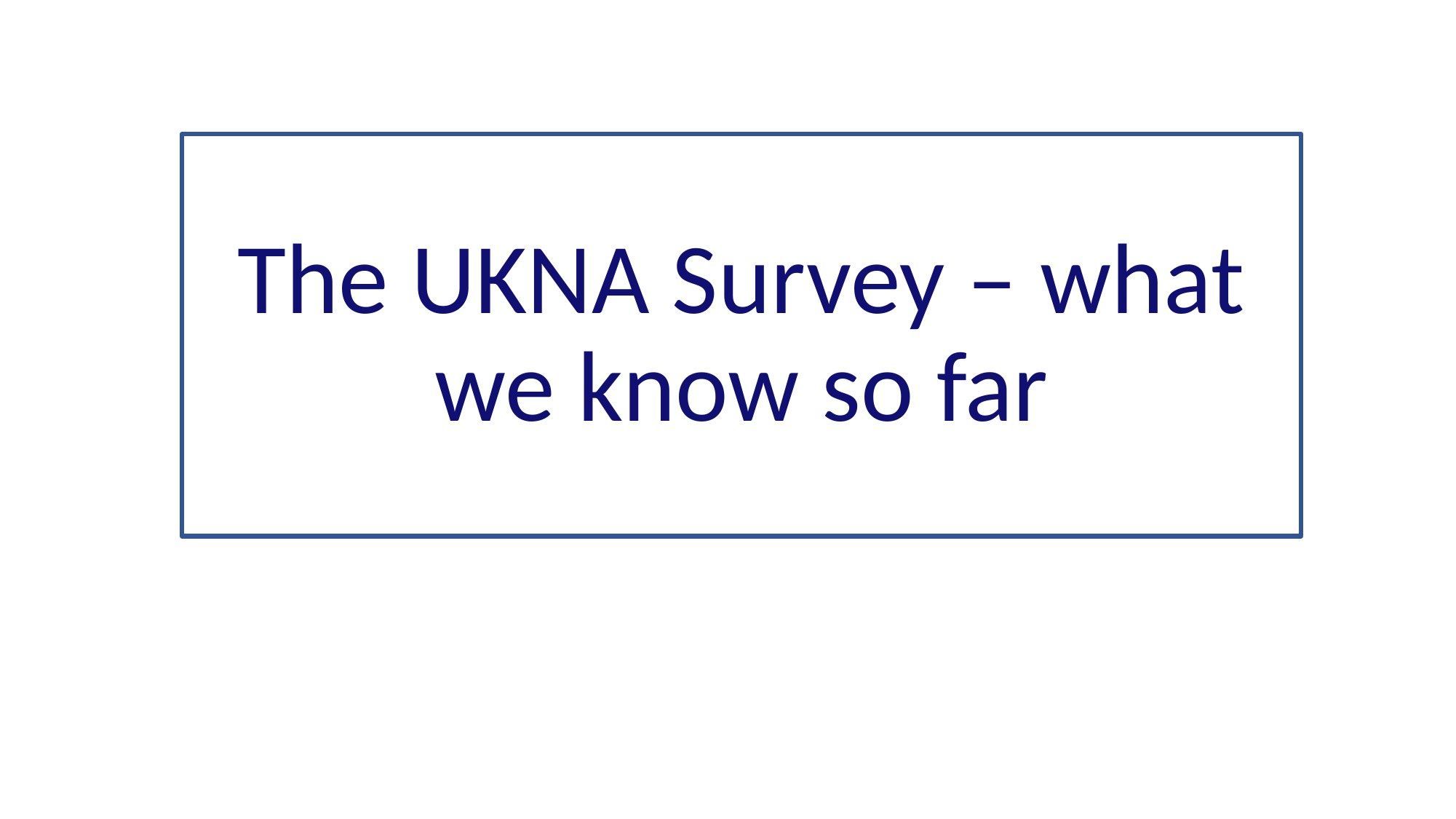

# The UKNA Survey – what we know so far